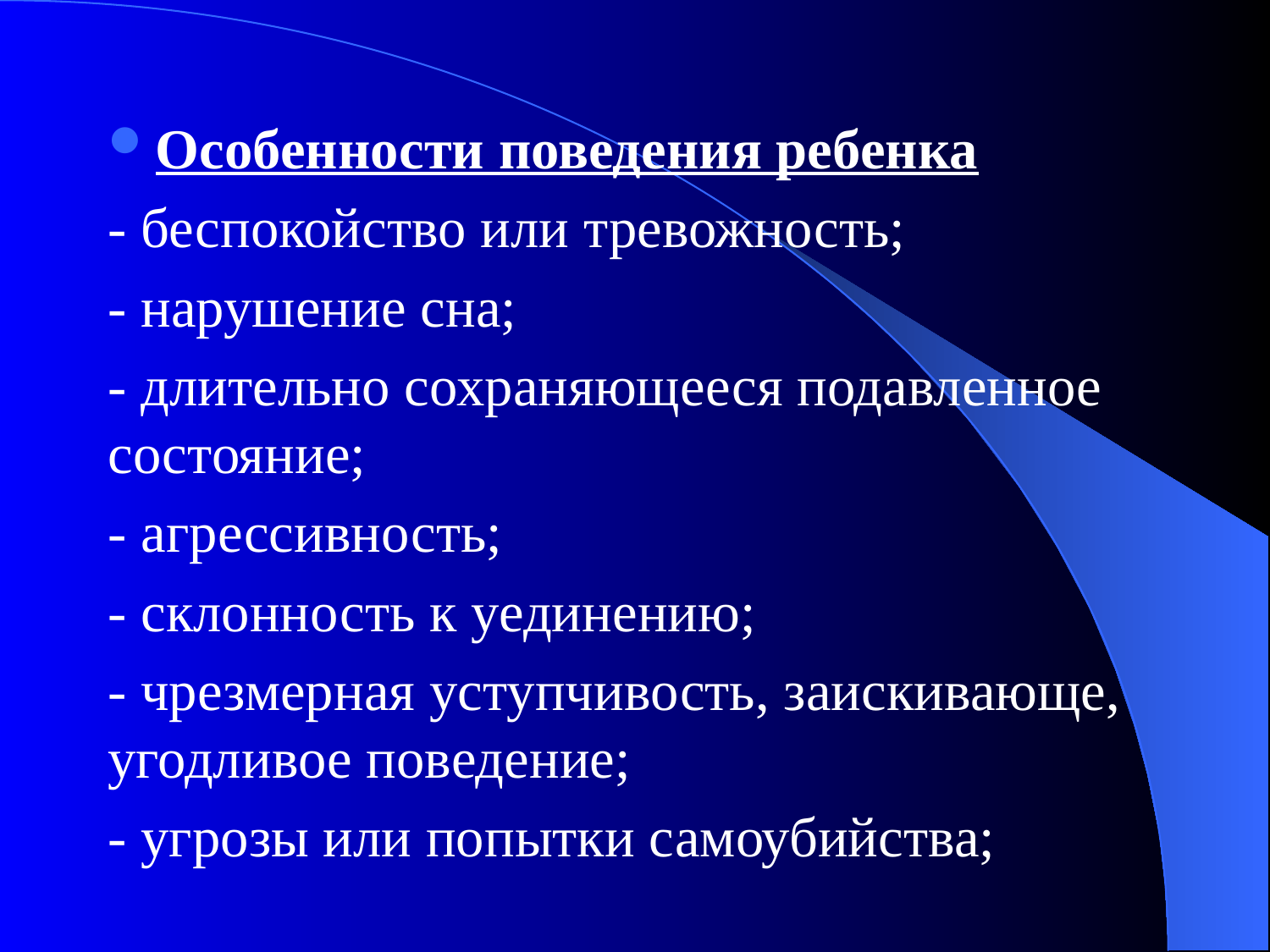

Особенности поведения ребенка
- беспокойство или тревожность;
- нарушение сна;
- длительно сохраняющееся подавленное состояние;
- агрессивность;
- склонность к уединению;
- чрезмерная уступчивость, заискивающе, угодливое поведение;
- угрозы или попытки самоубийства;